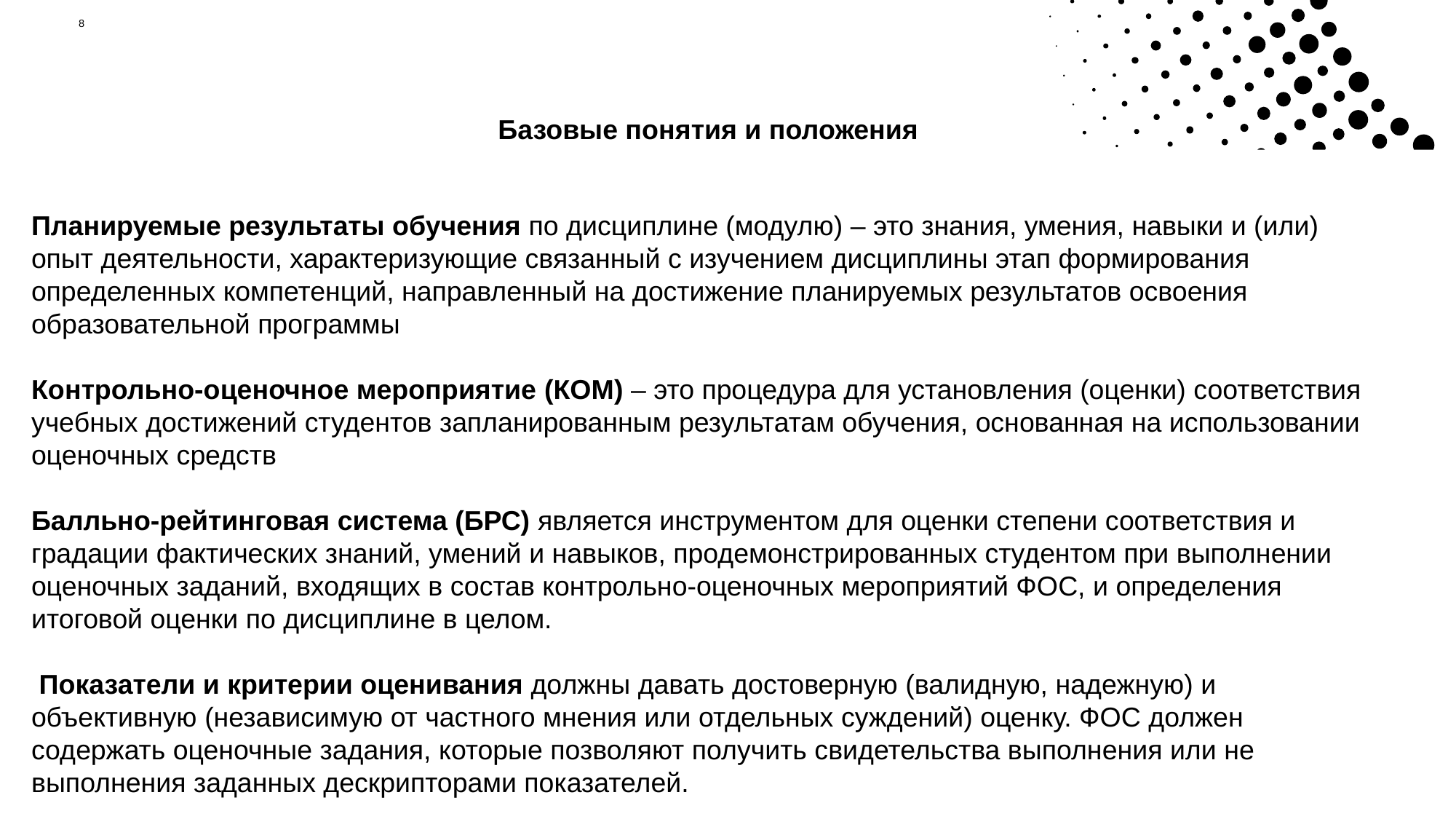

8

# Базовые понятия и положения
Планируемые результаты обучения по дисциплине (модулю) – это знания, умения, навыки и (или) опыт деятельности, характеризующие связанный с изучением дисциплины этап формирования определенных компетенций, направленный на достижение планируемых результатов освоения образовательной программы

Контрольно-оценочное мероприятие (КОМ) – это процедура для установления (оценки) соответствия учебных достижений студентов запланированным результатам обучения, основанная на использовании оценочных средств

Балльно-рейтинговая система (БРС) является инструментом для оценки степени соответствия и градации фактических знаний, умений и навыков, продемонстрированных студентом при выполнении оценочных заданий, входящих в состав контрольно-оценочных мероприятий ФОС, и определения итоговой оценки по дисциплине в целом.

 Показатели и критерии оценивания должны давать достоверную (валидную, надежную) и объективную (независимую от частного мнения или отдельных суждений) оценку. ФОС должен содержать оценочные задания, которые позволяют получить свидетельства выполнения или не выполнения заданных дескрипторами показателей.